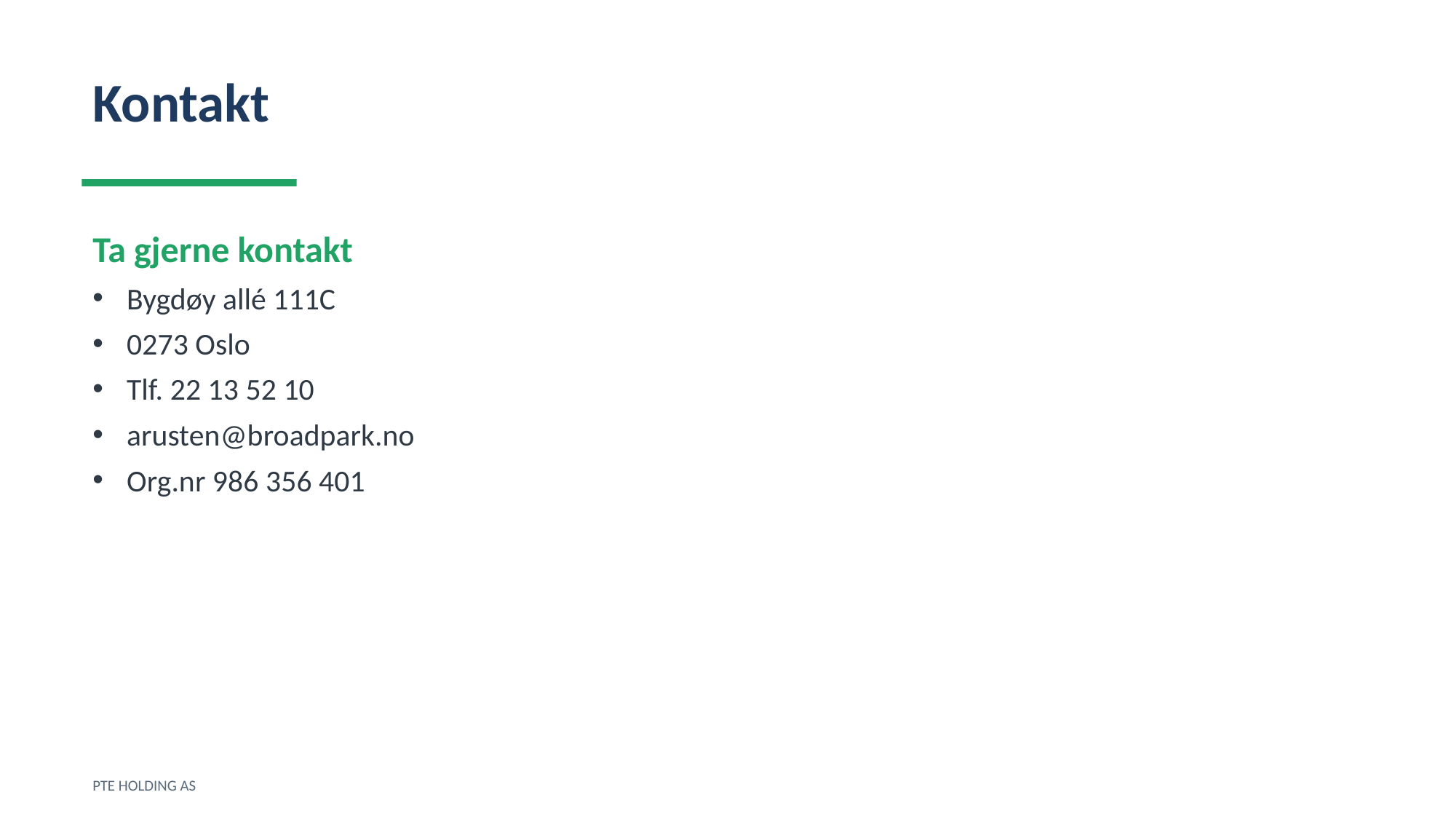

Kontakt

Ta gjerne kontakt
Bygdøy allé 111C
0273 Oslo
Tlf. 22 13 52 10
arusten@broadpark.no
Org.nr 986 356 401
PTE HOLDING AS